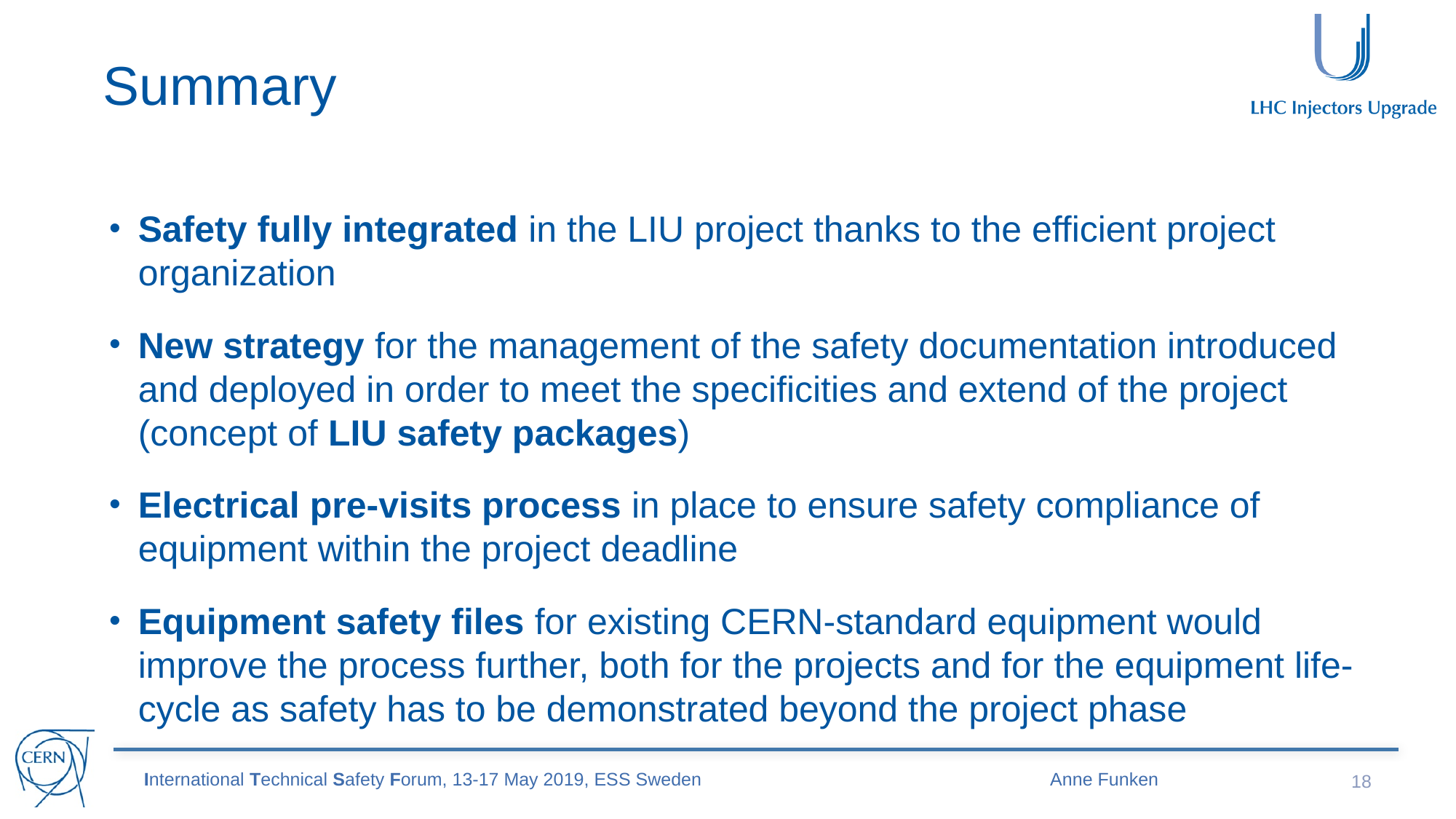

# Summary

Safety fully integrated in the LIU project thanks to the efficient project organization
New strategy for the management of the safety documentation introduced and deployed in order to meet the specificities and extend of the project (concept of LIU safety packages)
Electrical pre-visits process in place to ensure safety compliance of equipment within the project deadline
Equipment safety files for existing CERN-standard equipment would improve the process further, both for the projects and for the equipment life-cycle as safety has to be demonstrated beyond the project phase

International Technical Safety Forum, 13-17 May 2019, ESS Sweden
Anne Funken
18